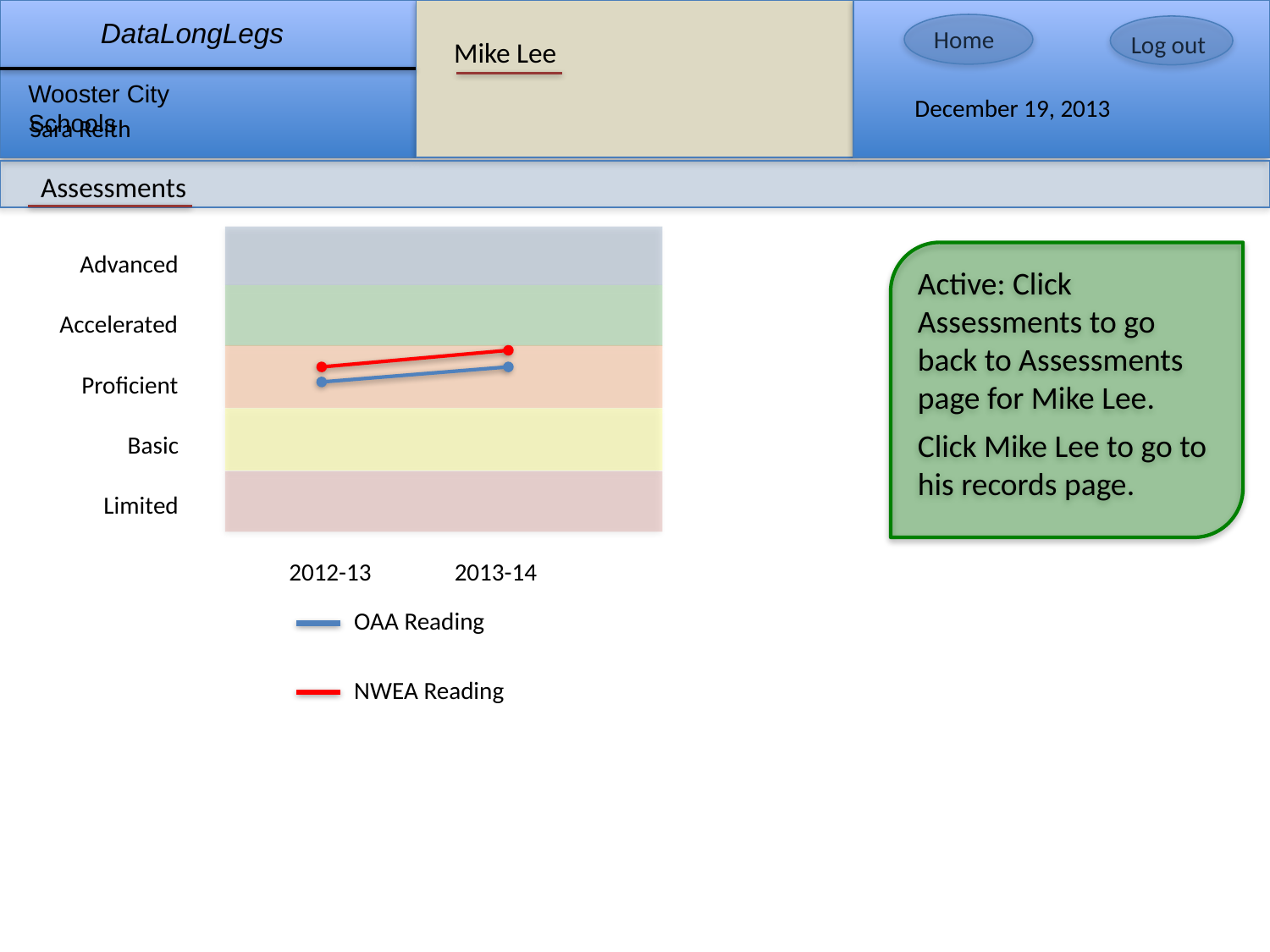

Mike Lee

Assessments

Active: Click Assessments to go back to Assessments page for Mike Lee.
Click Mike Lee to go to his records page.
Advanced

Accelerated

Proficient

Basic

Limited
2012-13
2013-14
OAA Reading
NWEA Reading